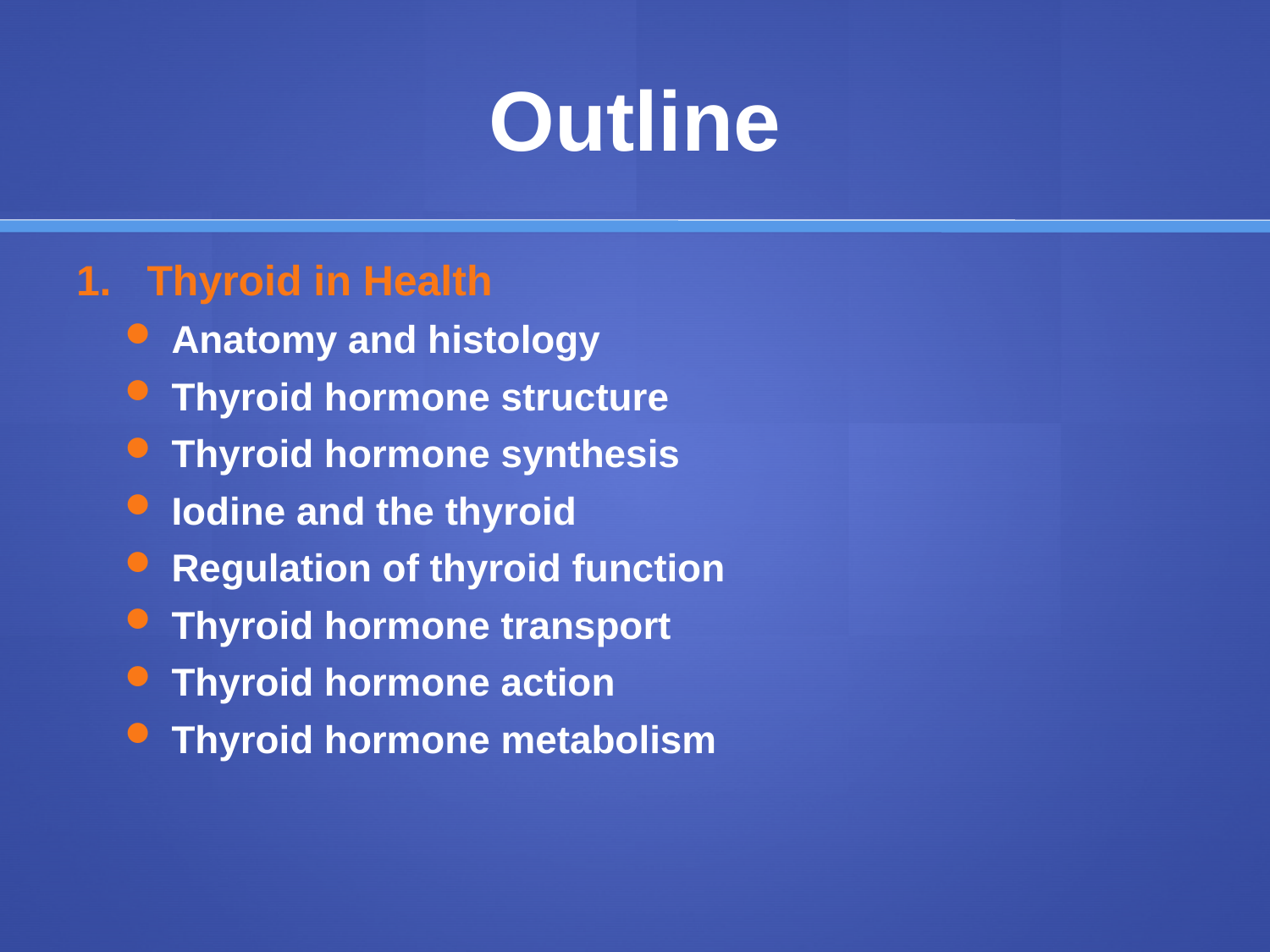

# Outline
1.   Thyroid in Health
Anatomy and histology
Thyroid hormone structure
Thyroid hormone synthesis
Iodine and the thyroid
Regulation of thyroid function
Thyroid hormone transport
Thyroid hormone action
Thyroid hormone metabolism